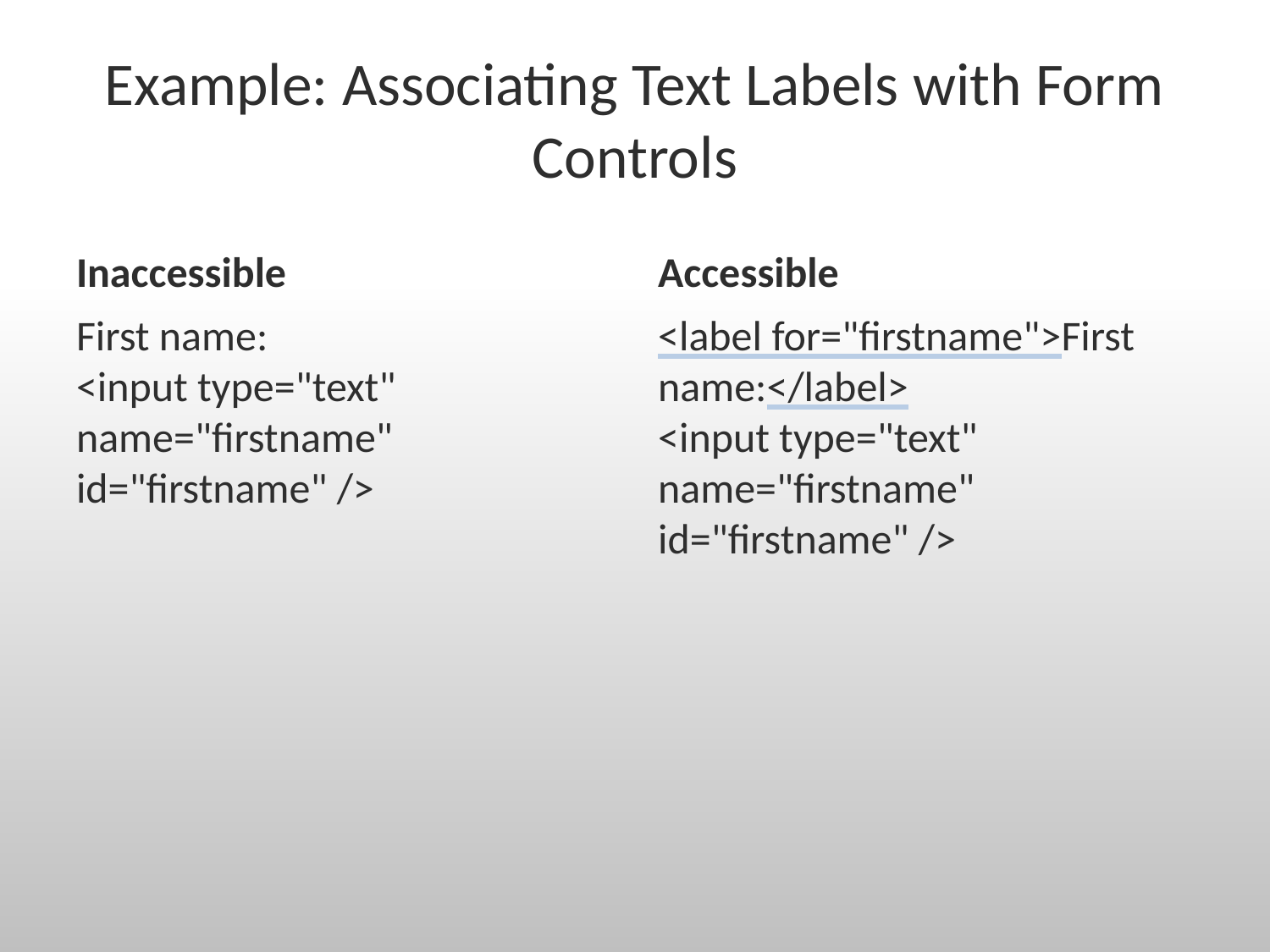

# Example: Associating Text Labels with Form Controls
Inaccessible
Accessible
First name:
<input type="text" name="firstname" id="firstname" />

<label for="firstname">First name:</label>
<input type="text" name="firstname" id="firstname" />